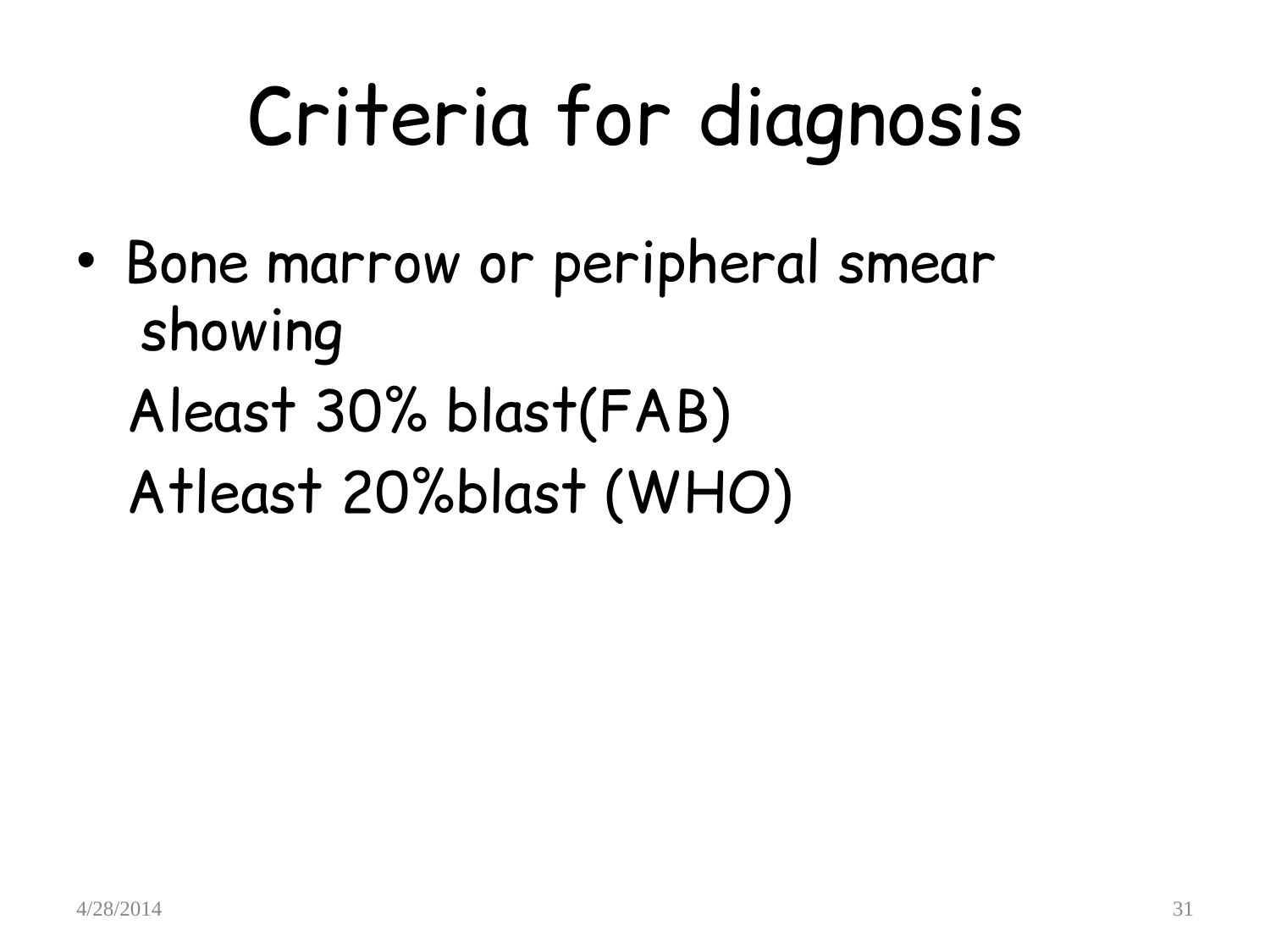

# Criteria for	diagnosis
Bone marrow or peripheral smear  showing
Aleast 30% blast(FAB)  Atleast 20%blast (WHO)
4/28/2014
31